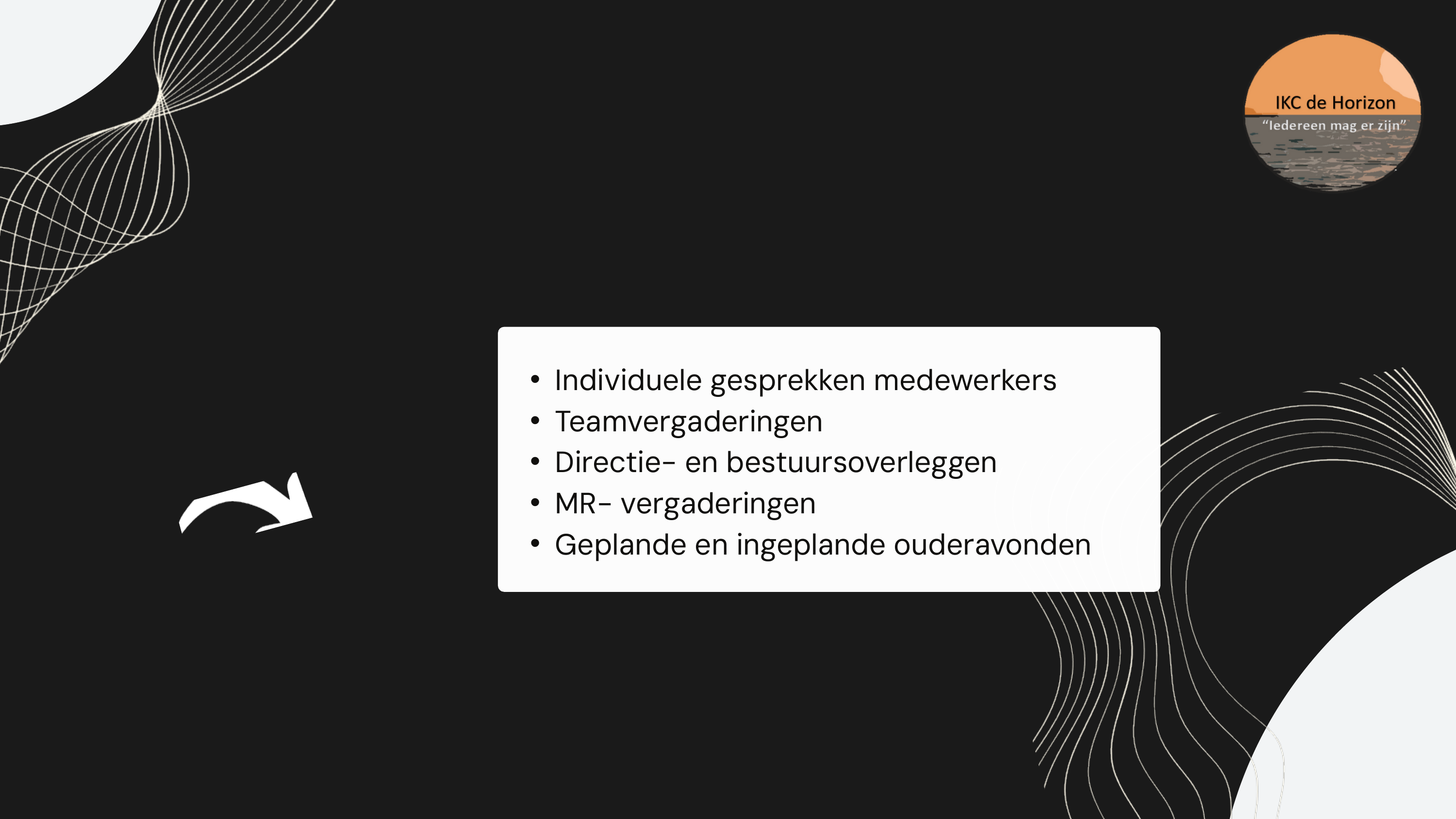

En1.
Individuele gesprekken medewerkers
Teamvergaderingen
Directie- en bestuursoverleggen
MR- vergaderingen
Geplande en ingeplande ouderavonden